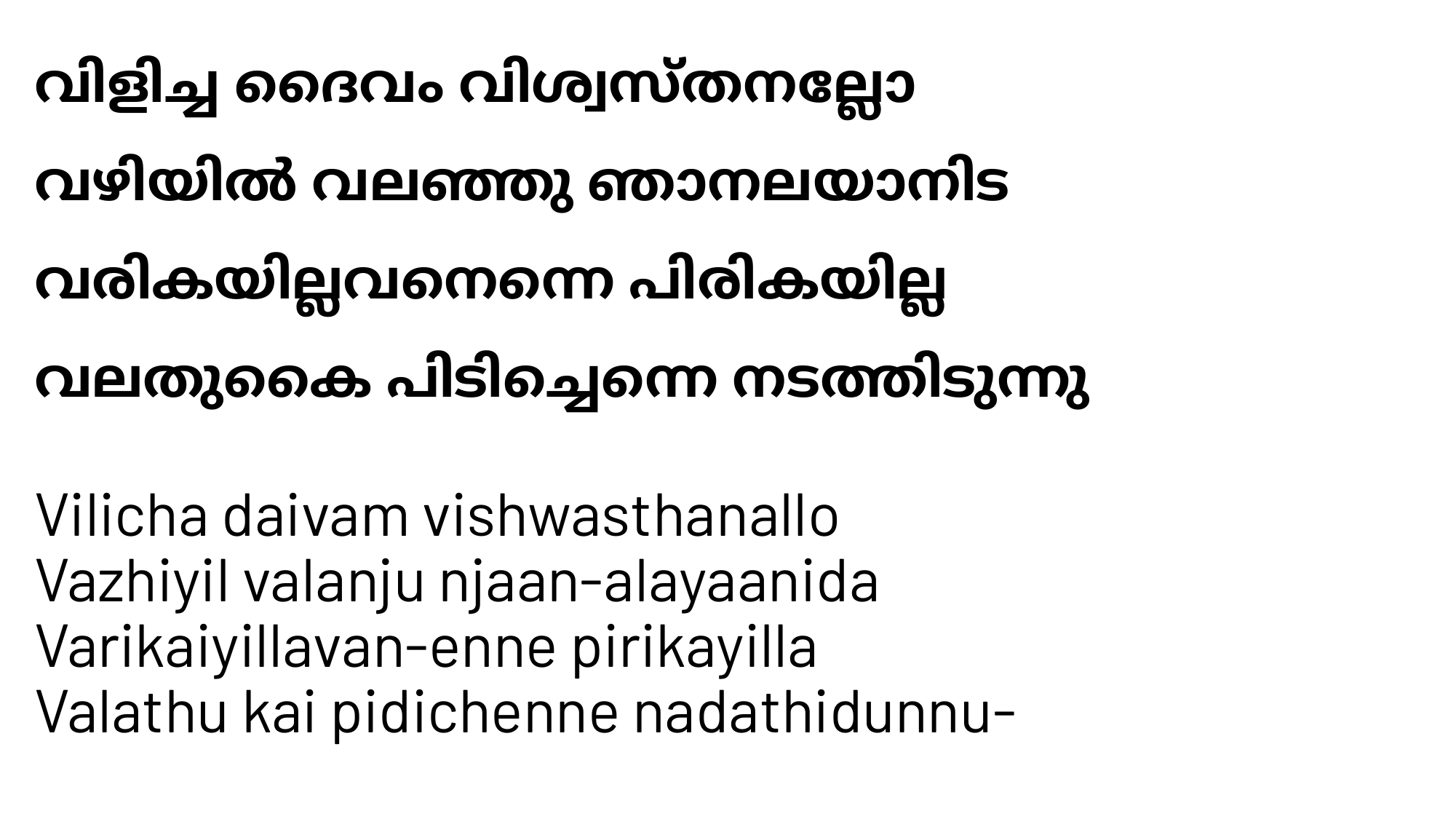

# വിളിച്ച ദൈവം വിശ്വസ്തനല്ലോ വഴിയില്‍ വലഞ്ഞു ഞാനലയാനിട വരികയില്ലവനെന്നെ പിരികയില്ല വലതുകൈ പിടിച്ചെന്നെ നടത്തിടുന്നു
Vilicha daivam vishwasthanallo
Vazhiyil valanju njaan-alayaanida
Varikaiyillavan-enne pirikayilla
Valathu kai pidichenne nadathidunnu-